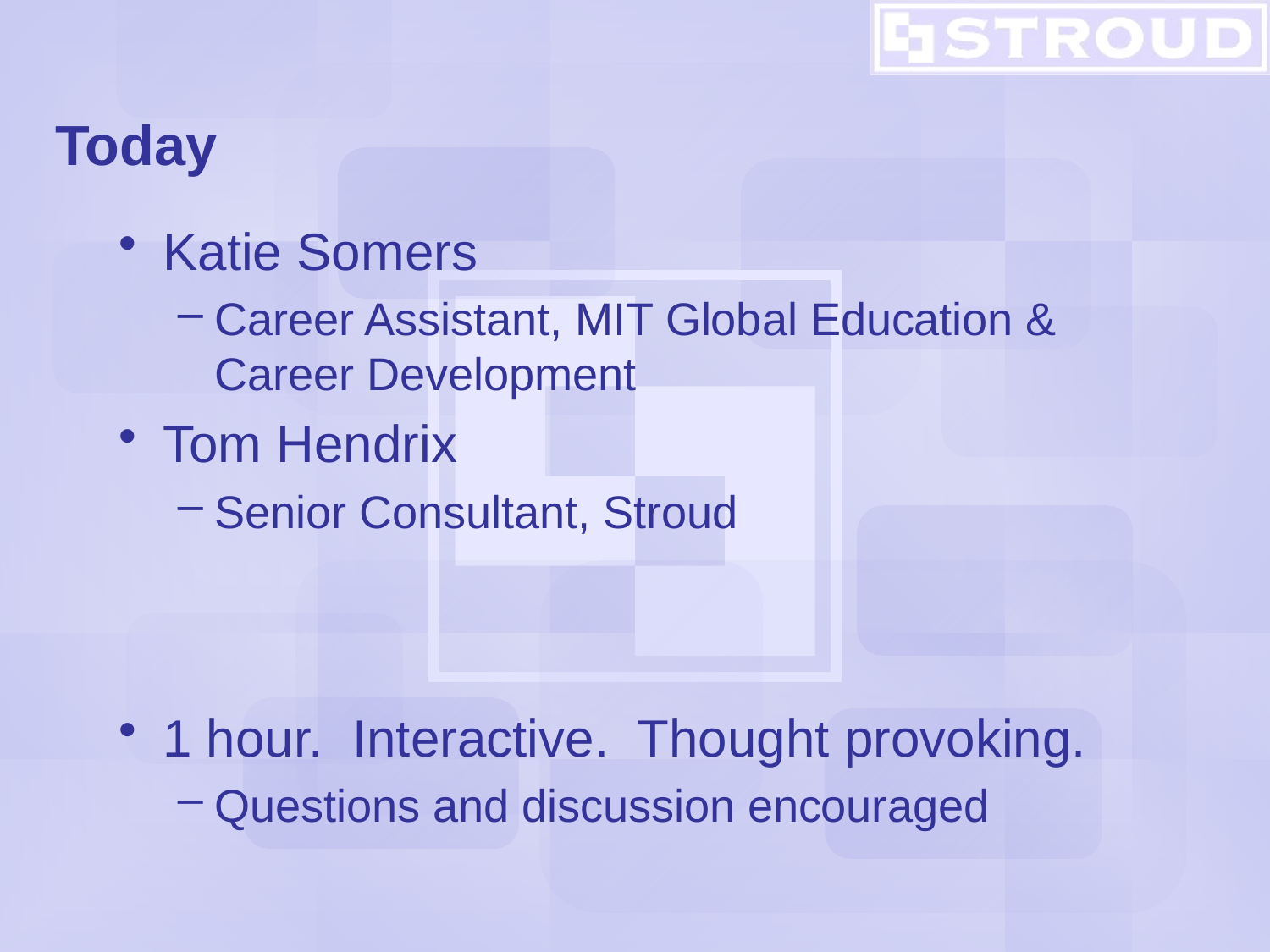

# Today
Katie Somers
Career Assistant, MIT Global Education & Career Development
Tom Hendrix
Senior Consultant, Stroud

1 hour.  Interactive.  Thought provoking.
Questions and discussion encouraged